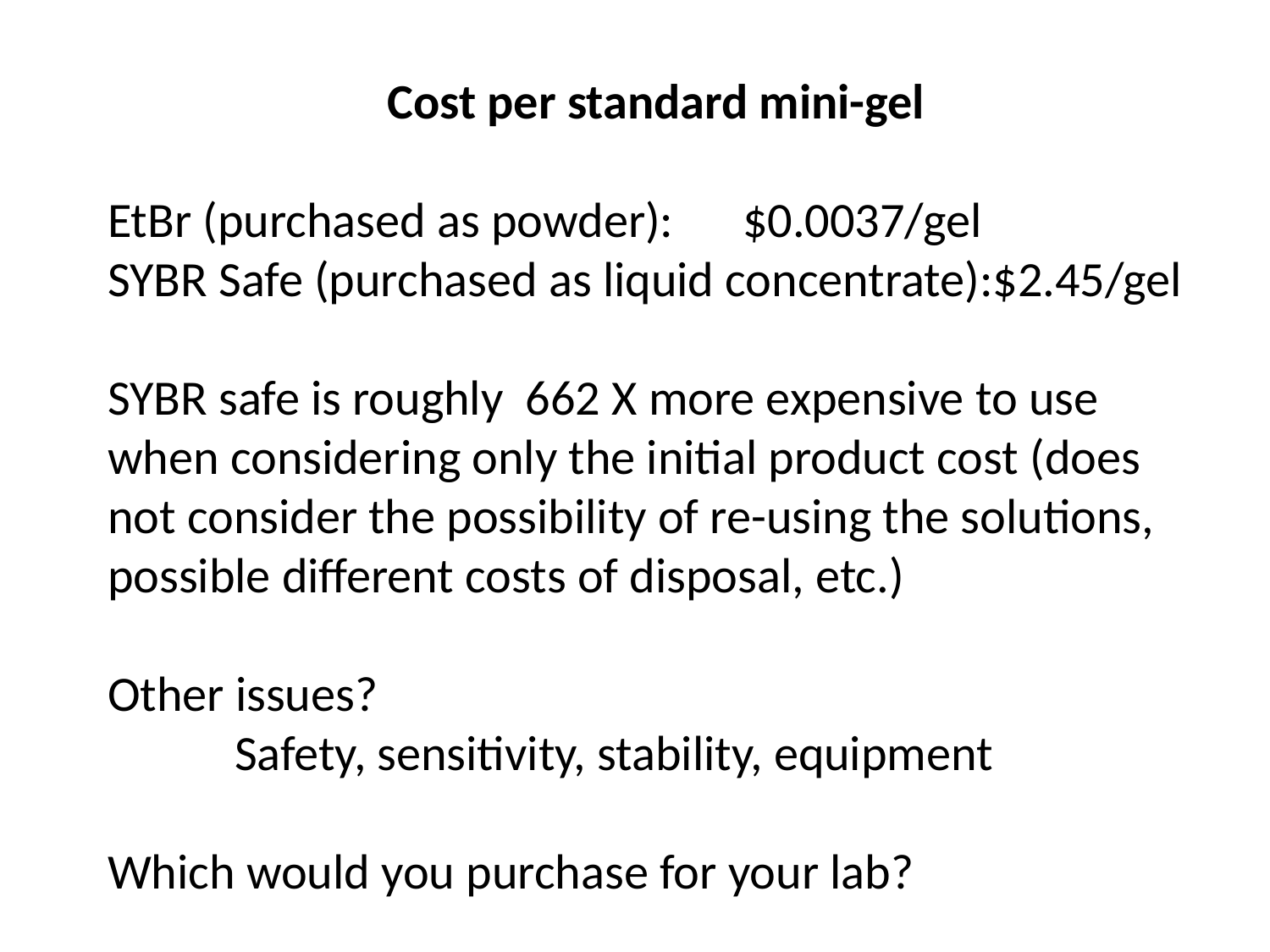

Cost per standard mini-gel

EtBr (purchased as powder): 	$0.0037/gel
SYBR Safe (purchased as liquid concentrate):$2.45/gel

SYBR safe is roughly  662 X more expensive to use when considering only the initial product cost (does not consider the possibility of re-using the solutions, possible different costs of disposal, etc.)

Other issues?
	Safety, sensitivity, stability, equipment

Which would you purchase for your lab?